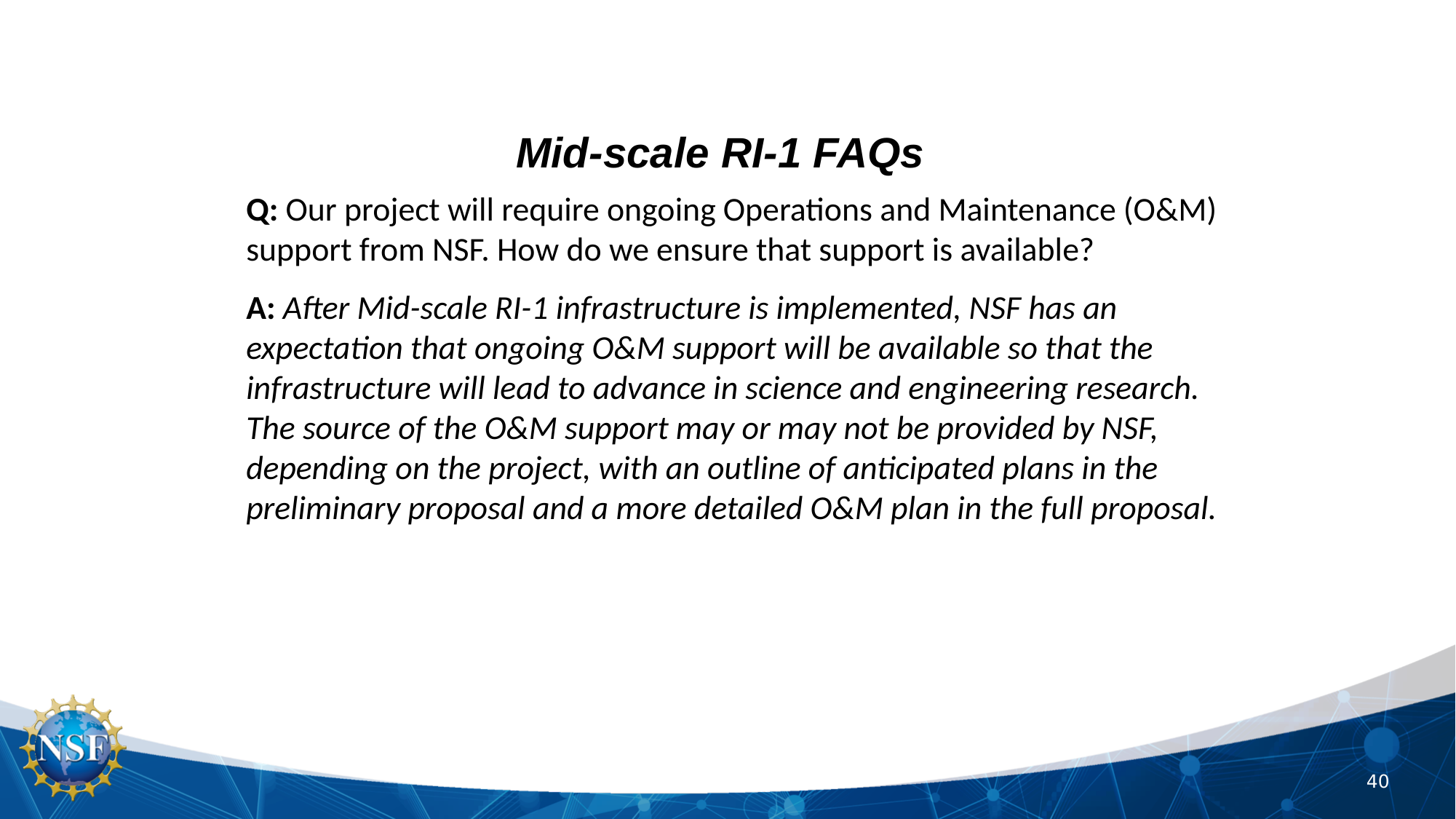

Mid-scale RI-1 FAQs
Q: Our project will require ongoing Operations and Maintenance (O&M) support from NSF. How do we ensure that support is available?

A: After Mid-scale RI-1 infrastructure is implemented, NSF has an expectation that ongoing O&M support will be available so that the infrastructure will lead to advance in science and engineering research. The source of the O&M support may or may not be provided by NSF, depending on the project, with an outline of anticipated plans in the preliminary proposal and a more detailed O&M plan in the full proposal.

40